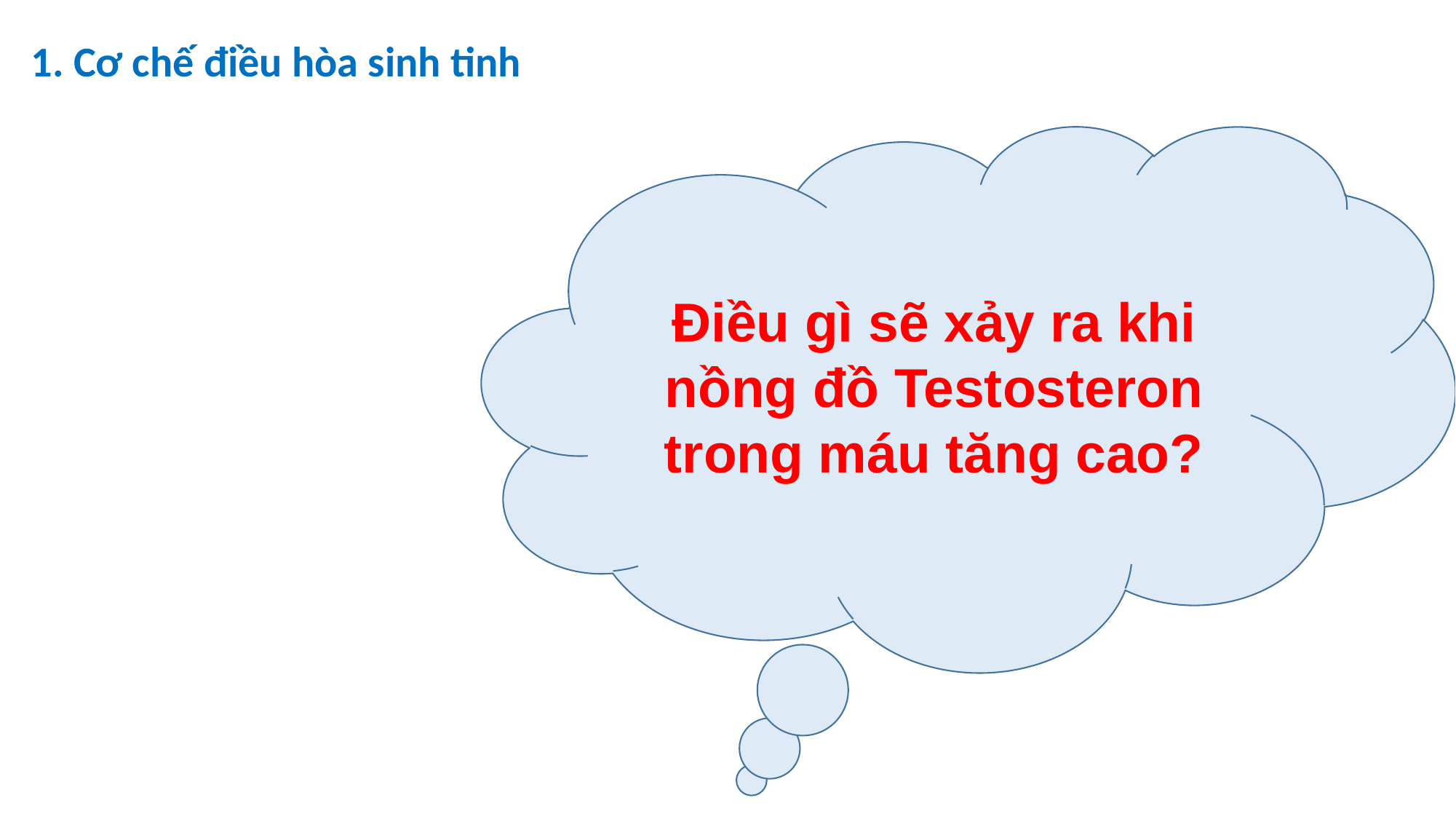

1. Cơ chế điều hòa sinh tinh
Điều gì sẽ xảy ra khi nồng đồ Testosteron trong máu tăng cao?